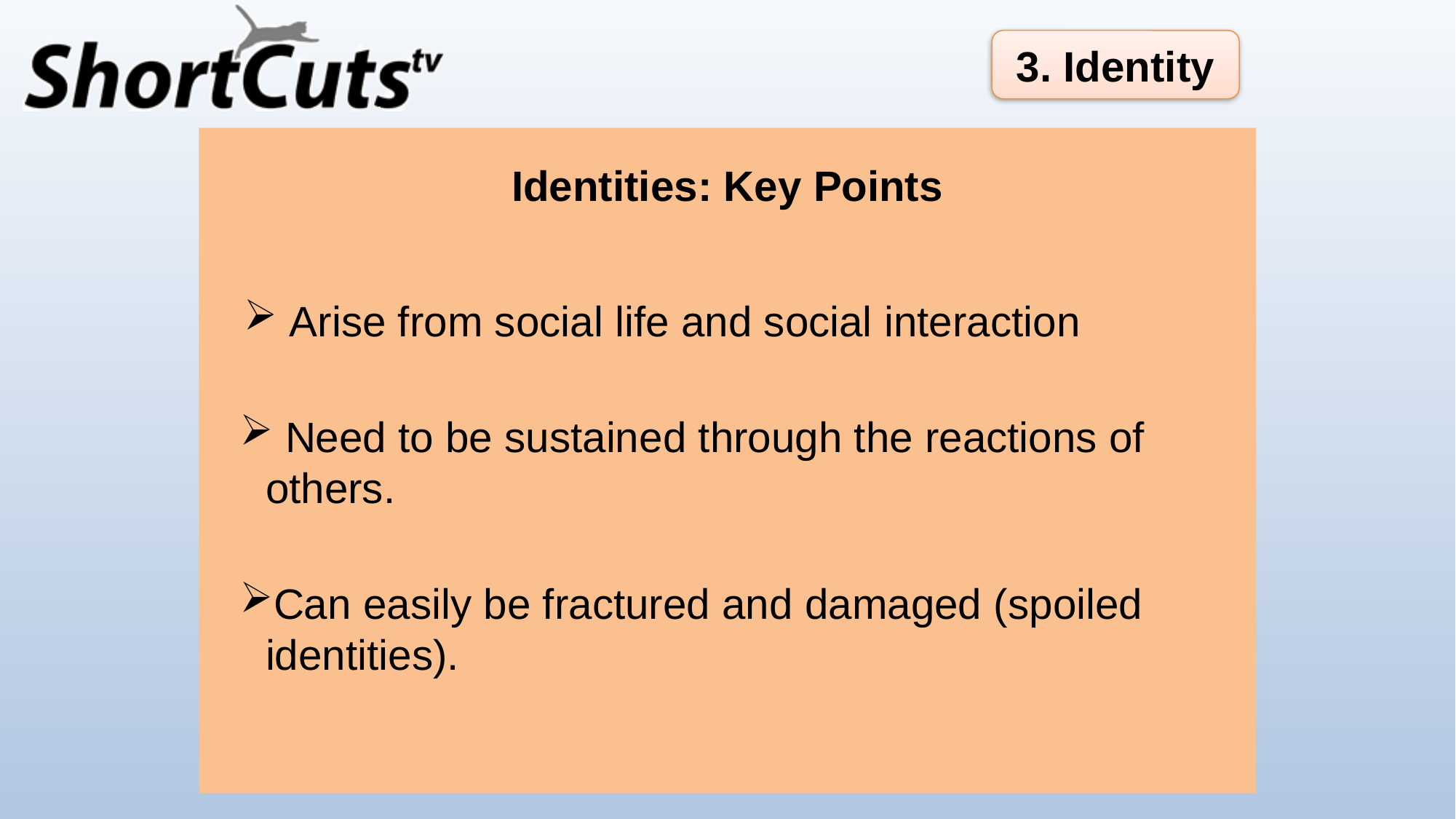

3. Identity

Identities: Key Points
 Arise from social life and social interaction
 Need to be sustained through the reactions of others.
Can easily be fractured and damaged (spoiled identities).